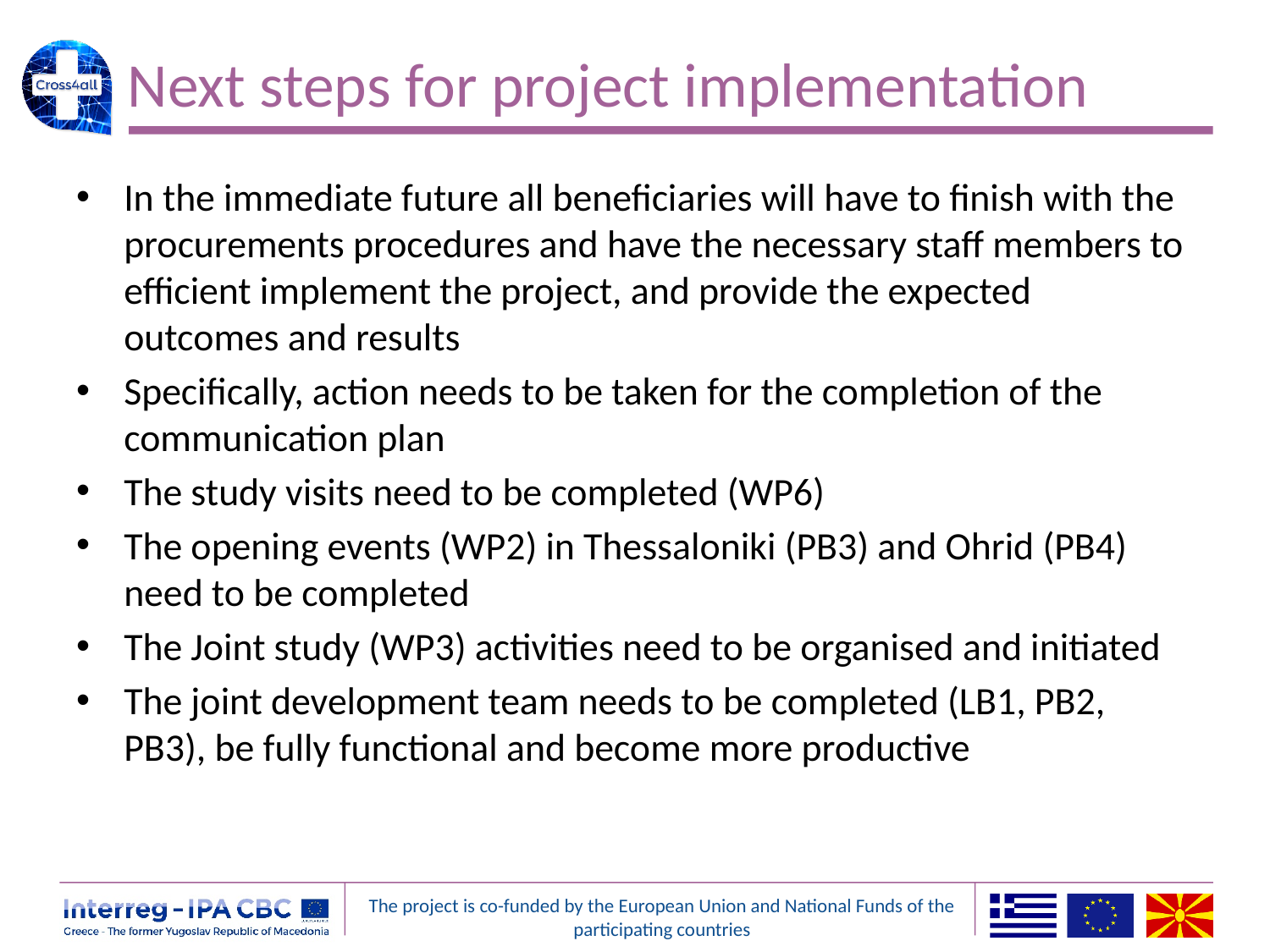

# Next steps for project implementation
In the immediate future all beneficiaries will have to finish with the procurements procedures and have the necessary staff members to efficient implement the project, and provide the expected outcomes and results
Specifically, action needs to be taken for the completion of the communication plan
The study visits need to be completed (WP6)
The opening events (WP2) in Thessaloniki (PB3) and Ohrid (PB4) need to be completed
The Joint study (WP3) activities need to be organised and initiated
The joint development team needs to be completed (LB1, PB2, PB3), be fully functional and become more productive